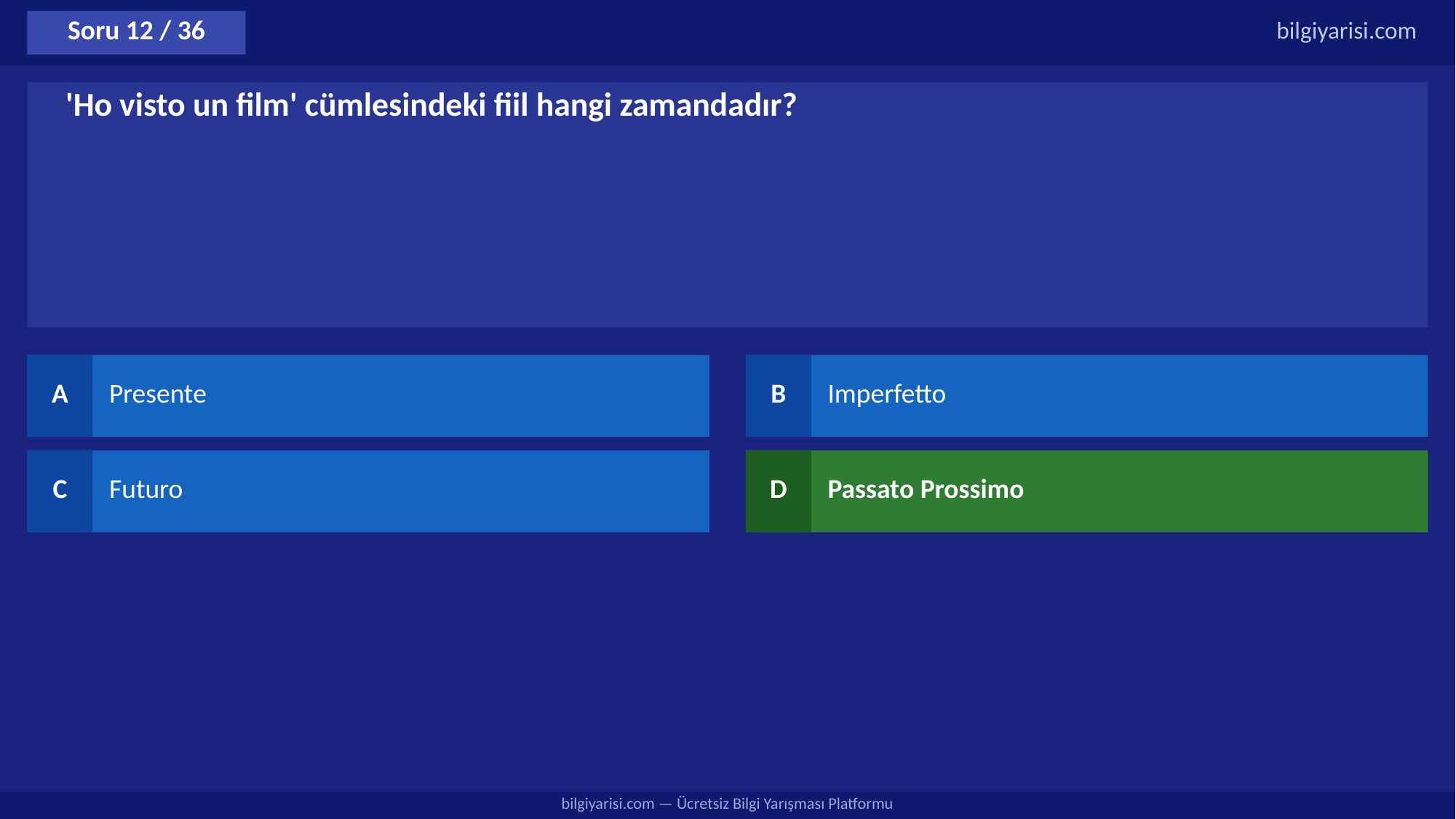

Soru 12 / 36
bilgiyarisi.com

'Ho visto un film' cümlesindeki fiil hangi zamandadır?

A
Presente

B
Imperfetto

C
Futuro

D
Passato Prossimo
bilgiyarisi.com — Ücretsiz Bilgi Yarışması Platformu